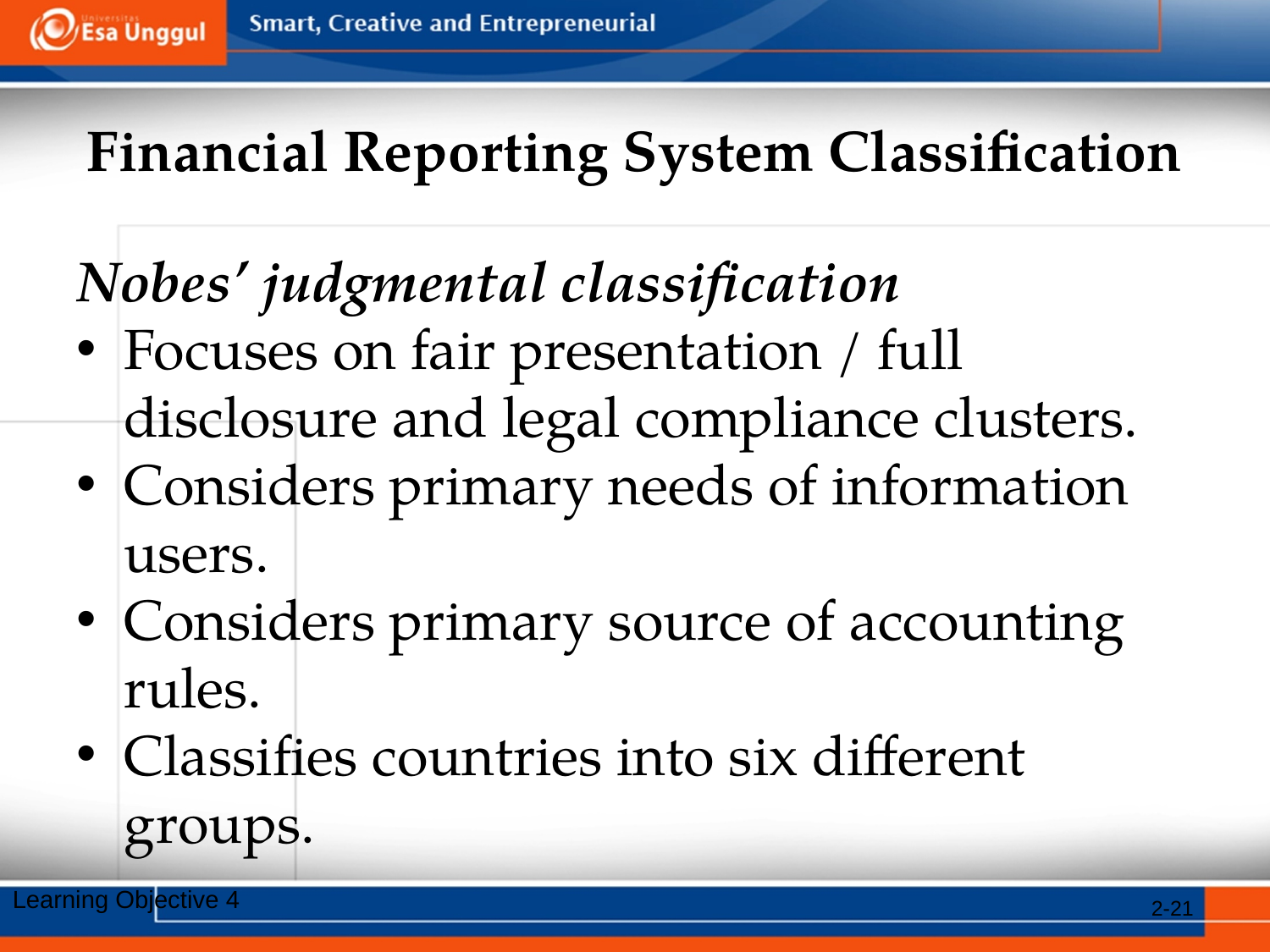

# Financial Reporting System Classification
Nobes’ judgmental classification
Focuses on fair presentation / full disclosure and legal compliance clusters.
Considers primary needs of information users.
Considers primary source of accounting rules.
Classifies countries into six different groups.

Learning Objective 4
2-21